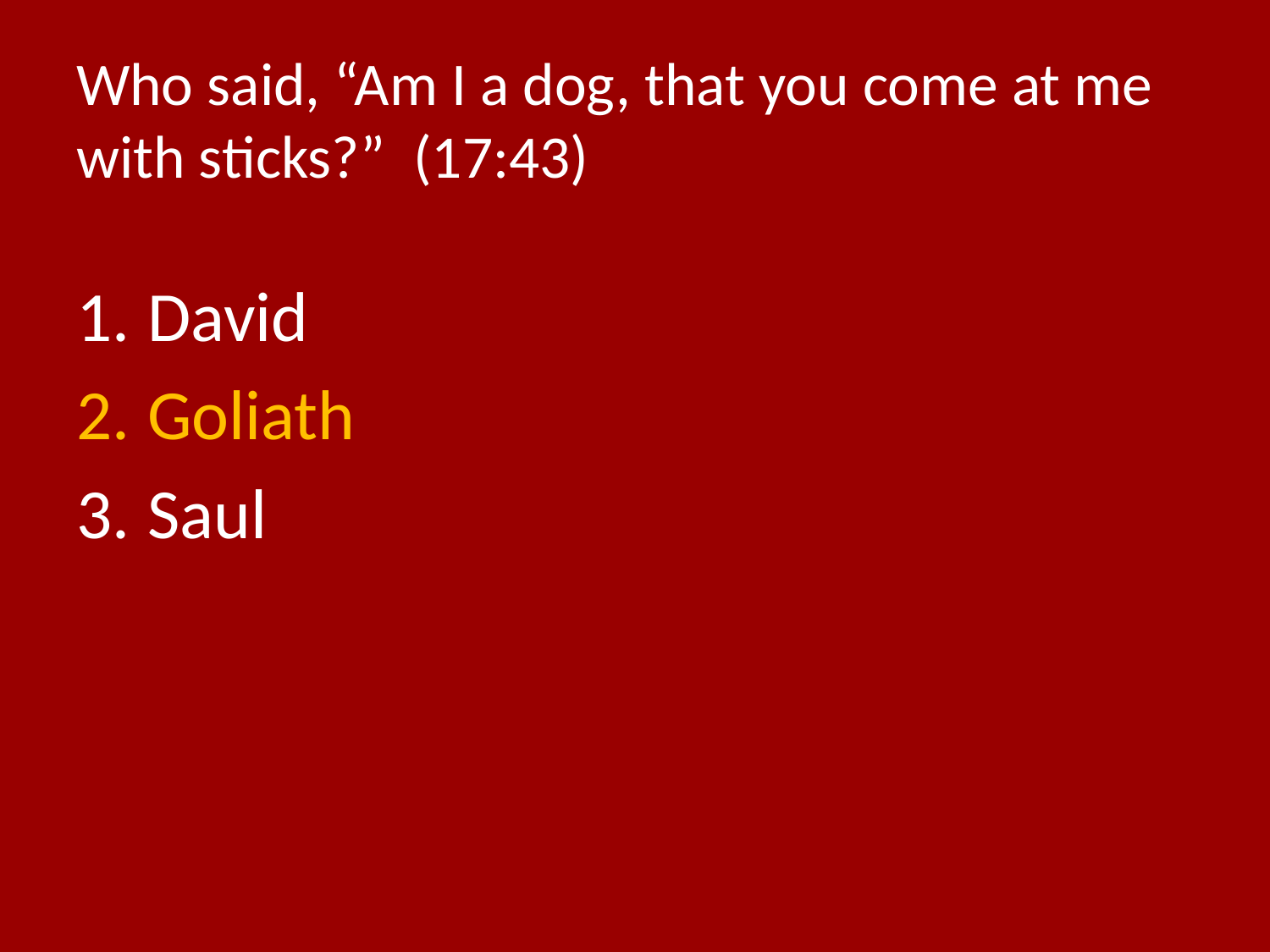

# Who said, “Am I a dog, that you come at me with sticks?”  (17:43)
David
Goliath
Saul